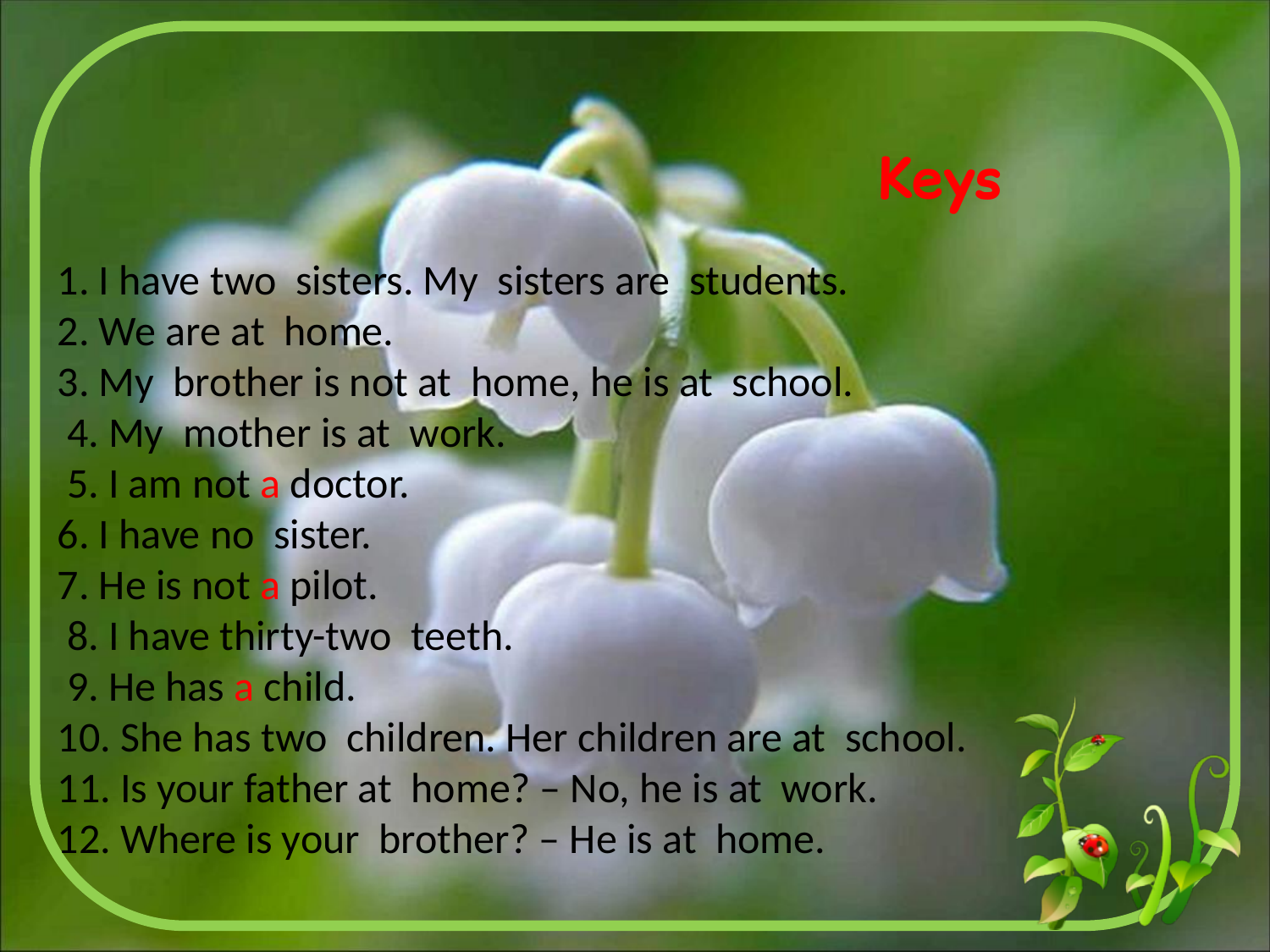

Keys
1. I have two  sisters. My  sisters are  students.
2. We are at  home.
3. My  brother is not at  home, he is at  school.
 4. My  mother is at  work.
 5. I am not a doctor.
6. I have no  sister.
7. He is not a pilot.
 8. I have thirty-two  teeth.
 9. He has a child.
10. She has two  children. Her children are at  school.
11. Is your father at  home? – No, he is at  work.
12. Where is your  brother? – He is at  home.